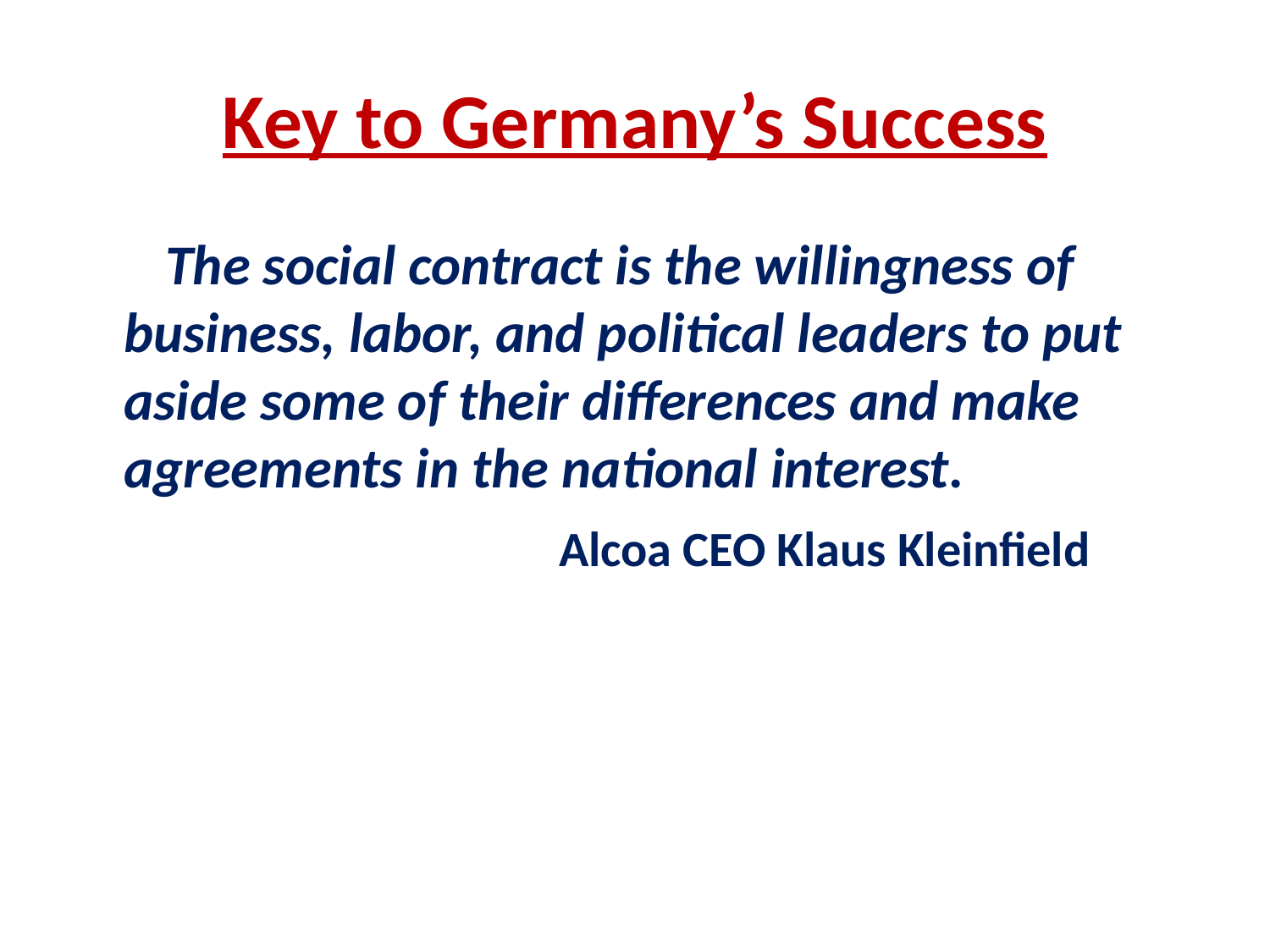

# Key to Germany’s Success
       The social contract is the willingness of business, labor, and political leaders to put aside some of their differences and make agreements in the national interest.
                                      Alcoa CEO Klaus Kleinfield